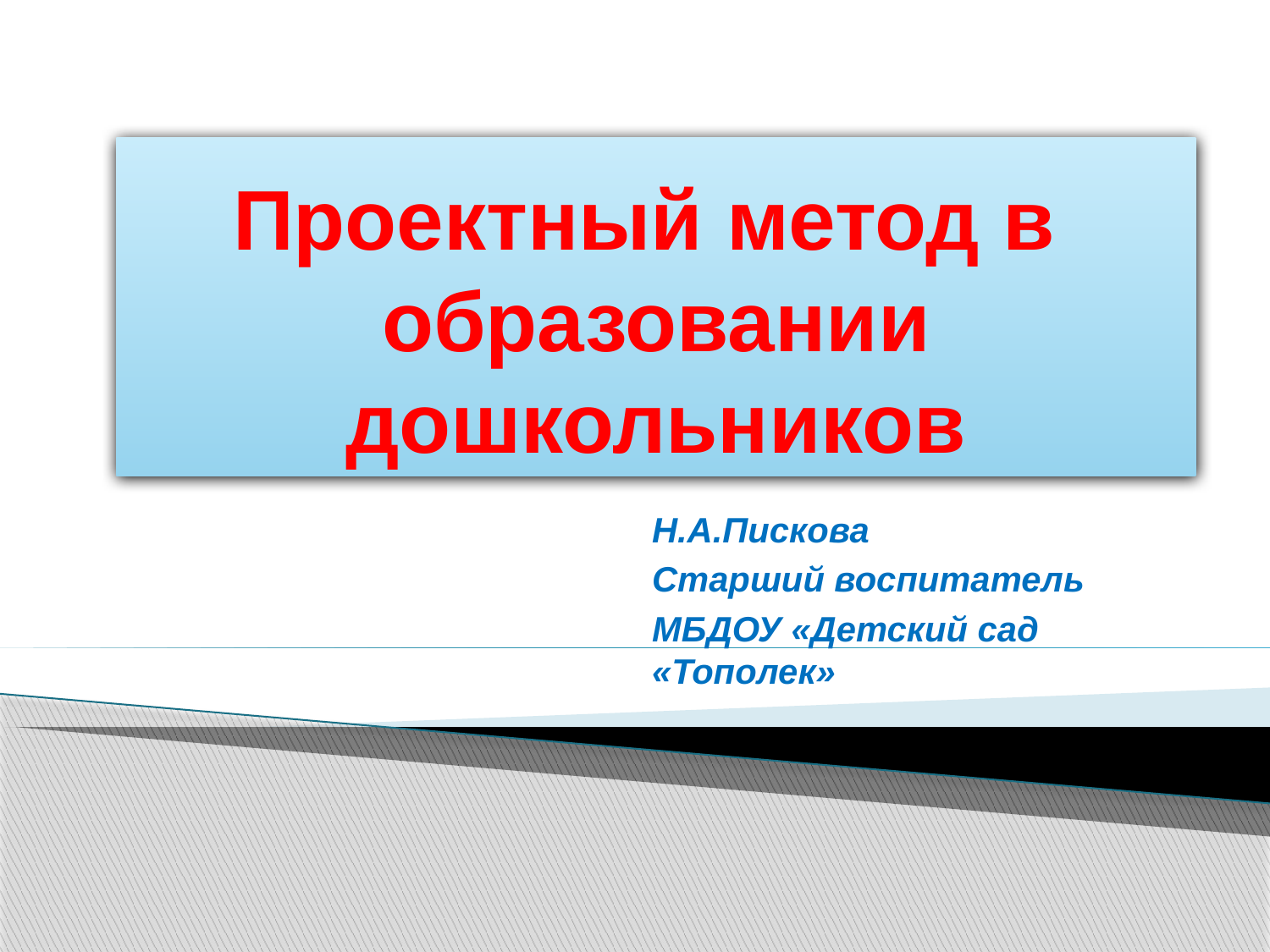

# Проектный метод в образовании дошкольников
Н.А.Пискова
Старший воспитатель
МБДОУ «Детский сад «Тополек»